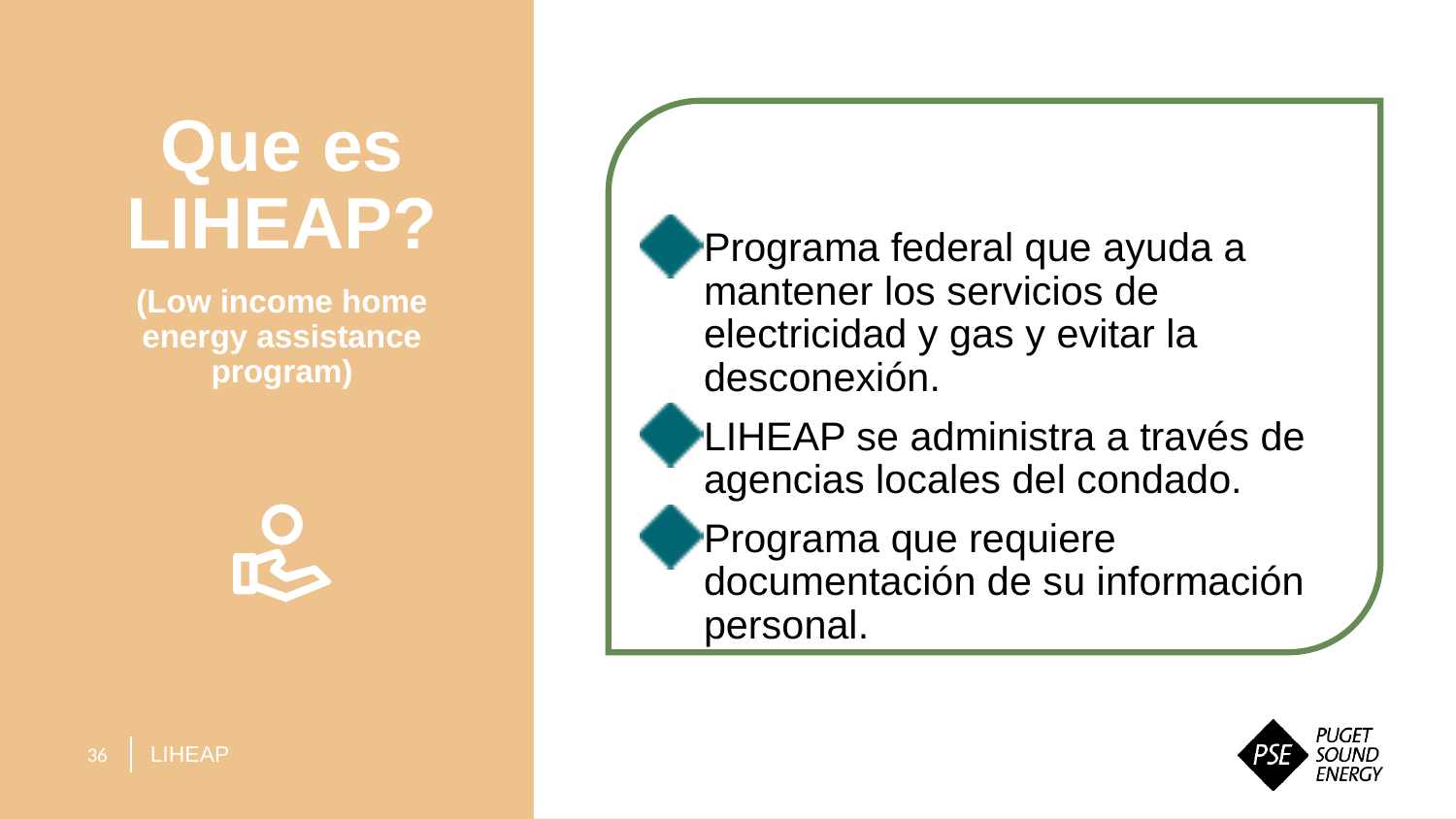

Programa federal que ayuda a mantener los servicios de electricidad y gas y evitar la desconexión.
LIHEAP se administra a través de agencias locales del condado.
Programa que requiere documentación de su información personal.

Que es LIHEAP?
(Low income home energy assistance program)

LIHEAP